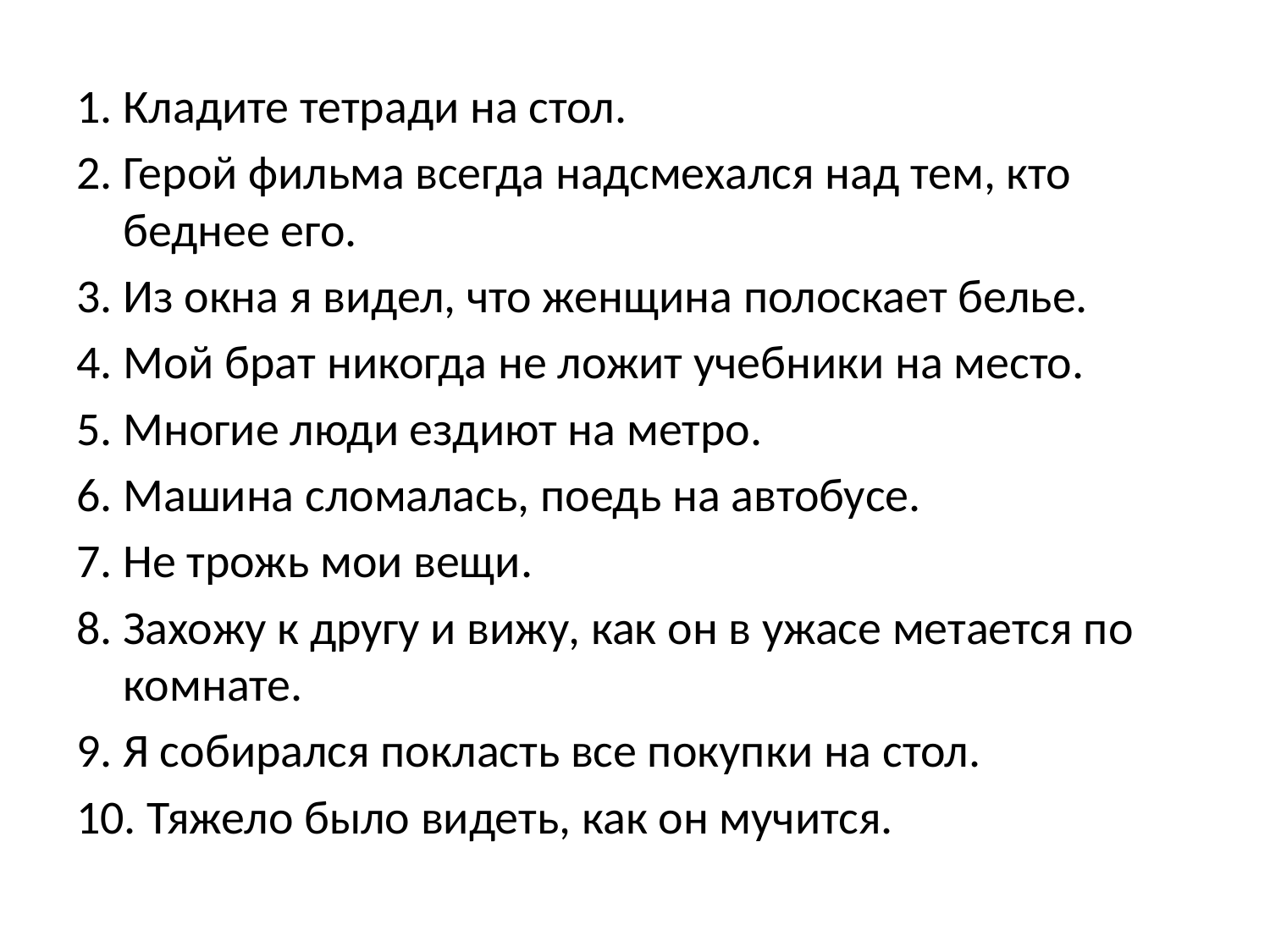

1. Кладите тетради на стол.
2. Герой фильма всегда надсмехался над тем, кто беднее его.
3. Из окна я видел, что женщина полоскает белье.
4. Мой брат никогда не ложит учебники на место.
5. Многие люди ездиют на метро.
6. Машина сломалась, поедь на автобусе.
7. Не трожь мои вещи.
8. Захожу к другу и вижу, как он в ужасе метается по комнате.
9. Я собирался покласть все покупки на стол.
10. Тяжело было видеть, как он мучится.